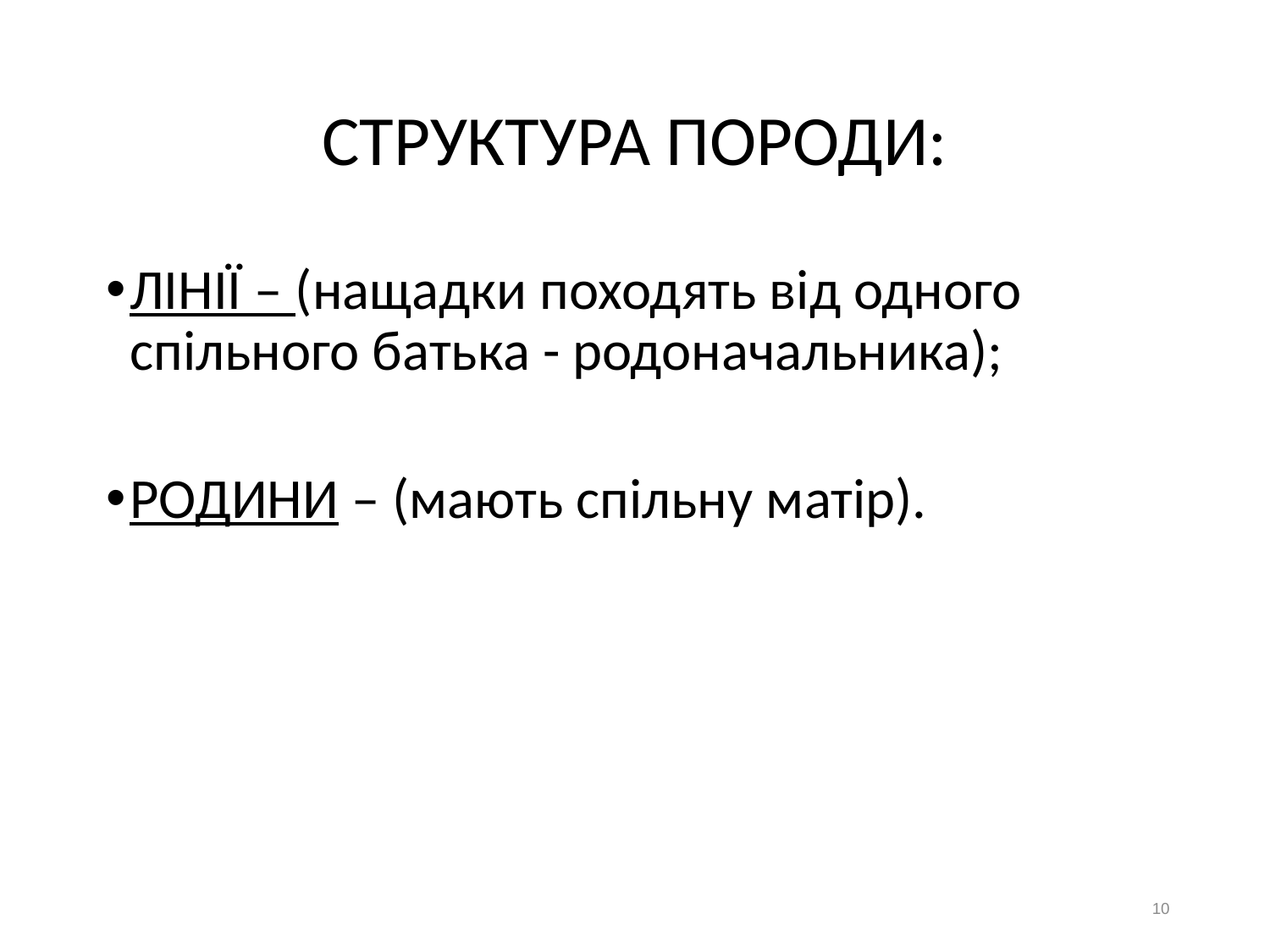

# СТРУКТУРА ПОРОДИ:
ЛІНІЇ – (нащадки походять від одного спільного батька - родоначальника);

РОДИНИ – (мають спільну матір).
10